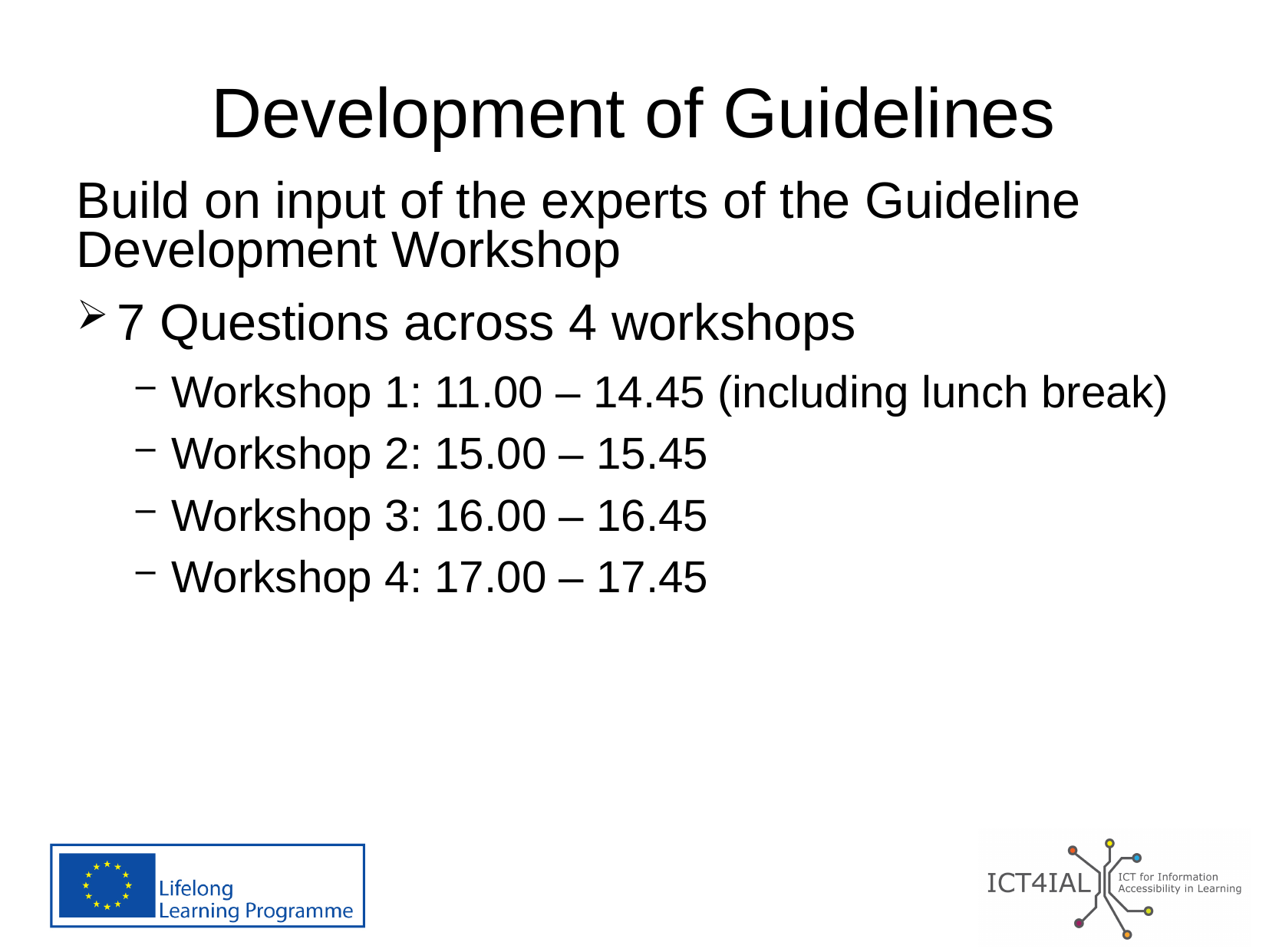

# Development of Guidelines
Build on input of the experts of the Guideline Development Workshop
7 Questions across 4 workshops
Workshop 1: 11.00 – 14.45 (including lunch break)
Workshop 2: 15.00 – 15.45
Workshop 3: 16.00 – 16.45
Workshop 4: 17.00 – 17.45